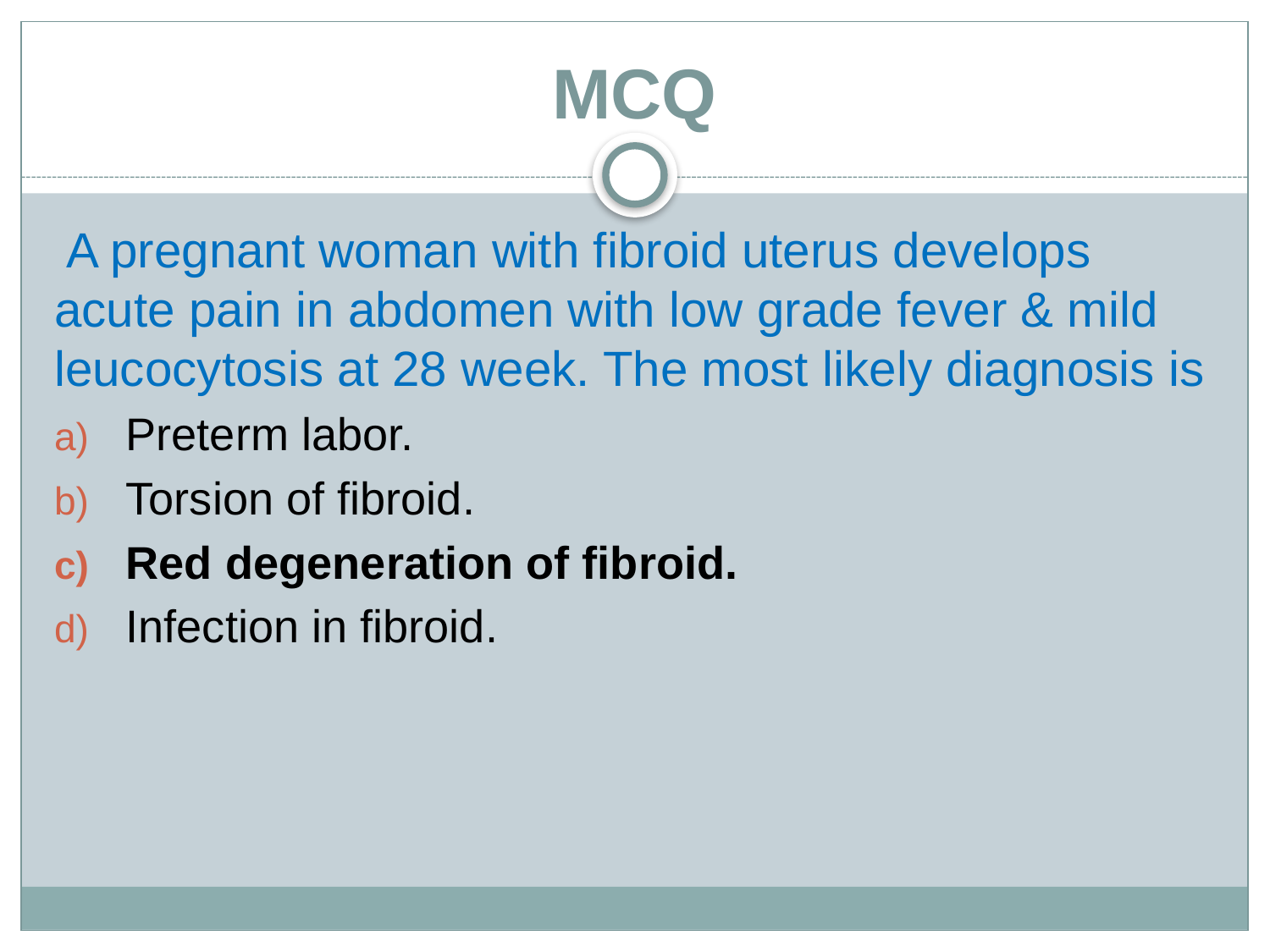

# MCQ
 A pregnant woman with fibroid uterus develops acute pain in abdomen with low grade fever & mild leucocytosis at 28 week. The most likely diagnosis is
Preterm labor.
Torsion of fibroid.
Red degeneration of fibroid.
Infection in fibroid.